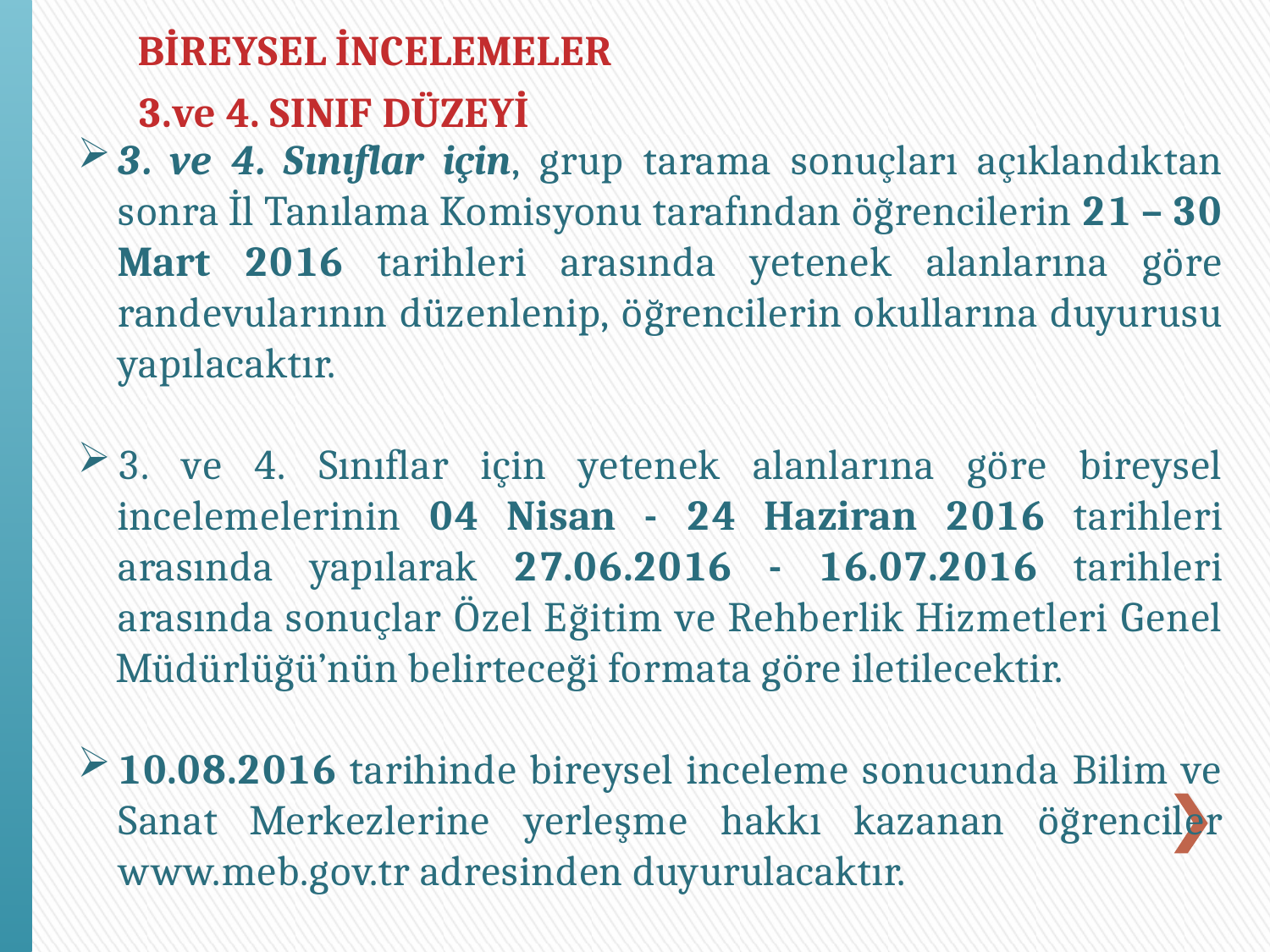

BİREYSEL İNCELEMELER
3.ve 4. SINIF DÜZEYİ
3. ve 4. Sınıflar için, grup tarama sonuçları açıklandıktan sonra İl Tanılama Komisyonu tarafından öğrencilerin 21 – 30 Mart 2016 tarihleri arasında yetenek alanlarına göre randevularının düzenlenip, öğrencilerin okullarına duyurusu yapılacaktır.

3. ve 4. Sınıflar için yetenek alanlarına göre bireysel incelemelerinin 04 Nisan - 24 Haziran 2016 tarihleri arasında yapılarak 27.06.2016 - 16.07.2016 tarihleri arasında sonuçlar Özel Eğitim ve Rehberlik Hizmetleri Genel Müdürlüğü’nün belirteceği formata göre iletilecektir.

10.08.2016 tarihinde bireysel inceleme sonucunda Bilim ve Sanat Merkezlerine yerleşme hakkı kazanan öğrenciler www.meb.gov.tr adresinden duyurulacaktır.